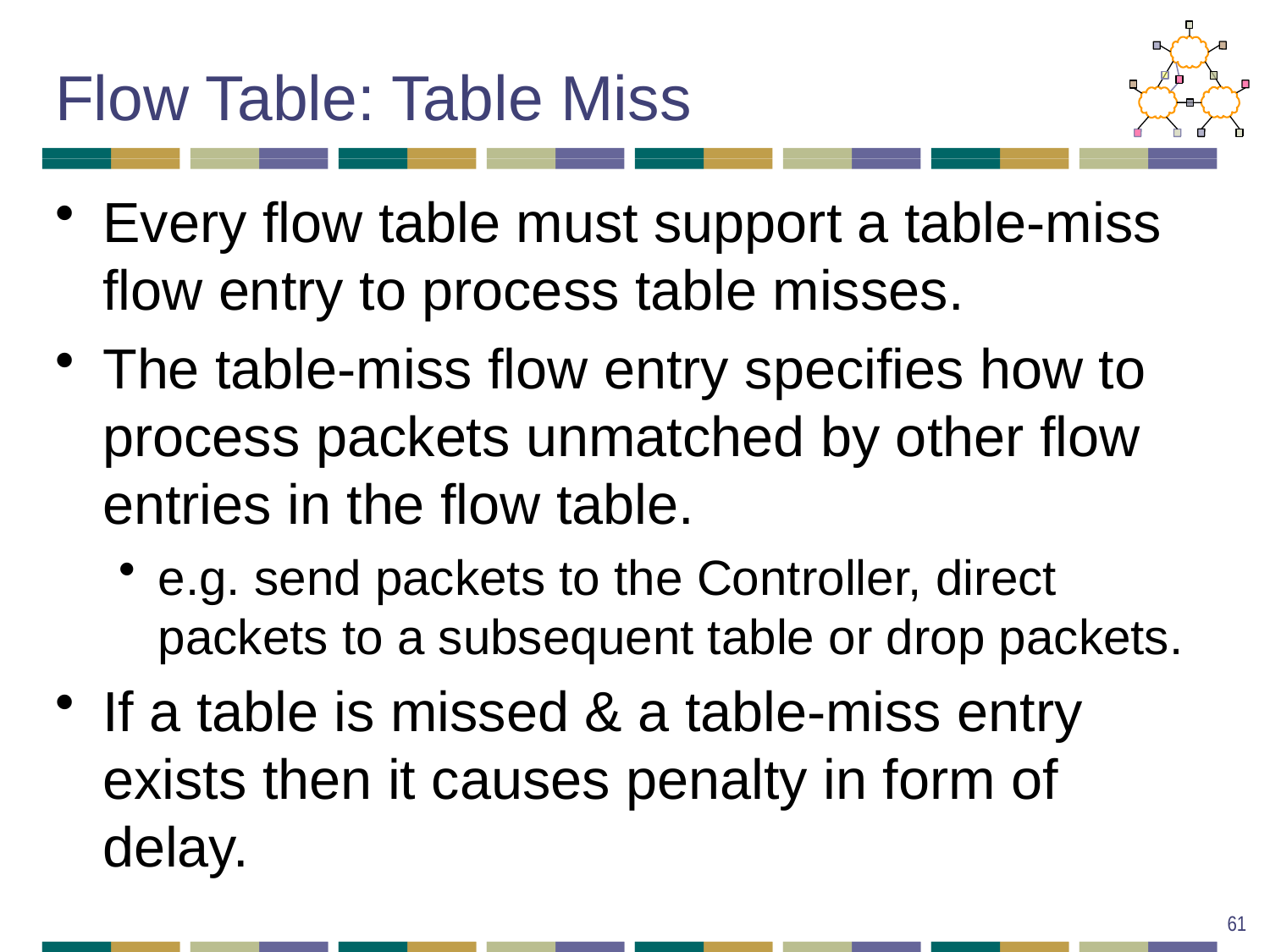

# Flow Table: Table Miss
Every flow table must support a table-miss flow entry to process table misses.
The table-miss flow entry specifies how to process packets unmatched by other flow entries in the flow table.
e.g. send packets to the Controller, direct packets to a subsequent table or drop packets.
If a table is missed & a table-miss entry exists then it causes penalty in form of delay.
61